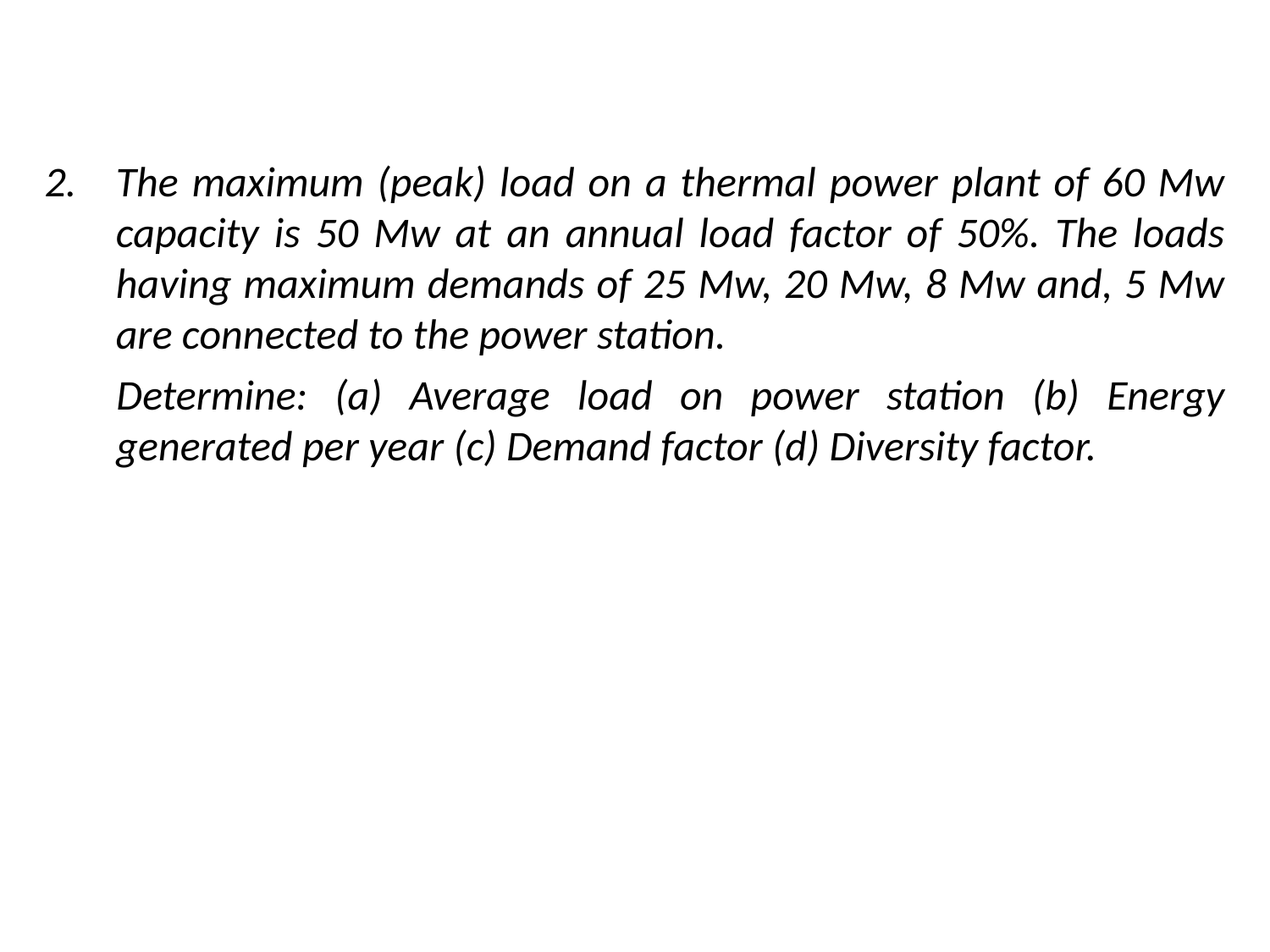

The maximum (peak) load on a thermal power plant of 60 Mw capacity is 50 Mw at an annual load factor of 50%. The loads having maximum demands of 25 Mw, 20 Mw, 8 Mw and, 5 Mw are connected to the power station.
	Determine: (a) Average load on power station (b) Energy generated per year (c) Demand factor (d) Diversity factor.